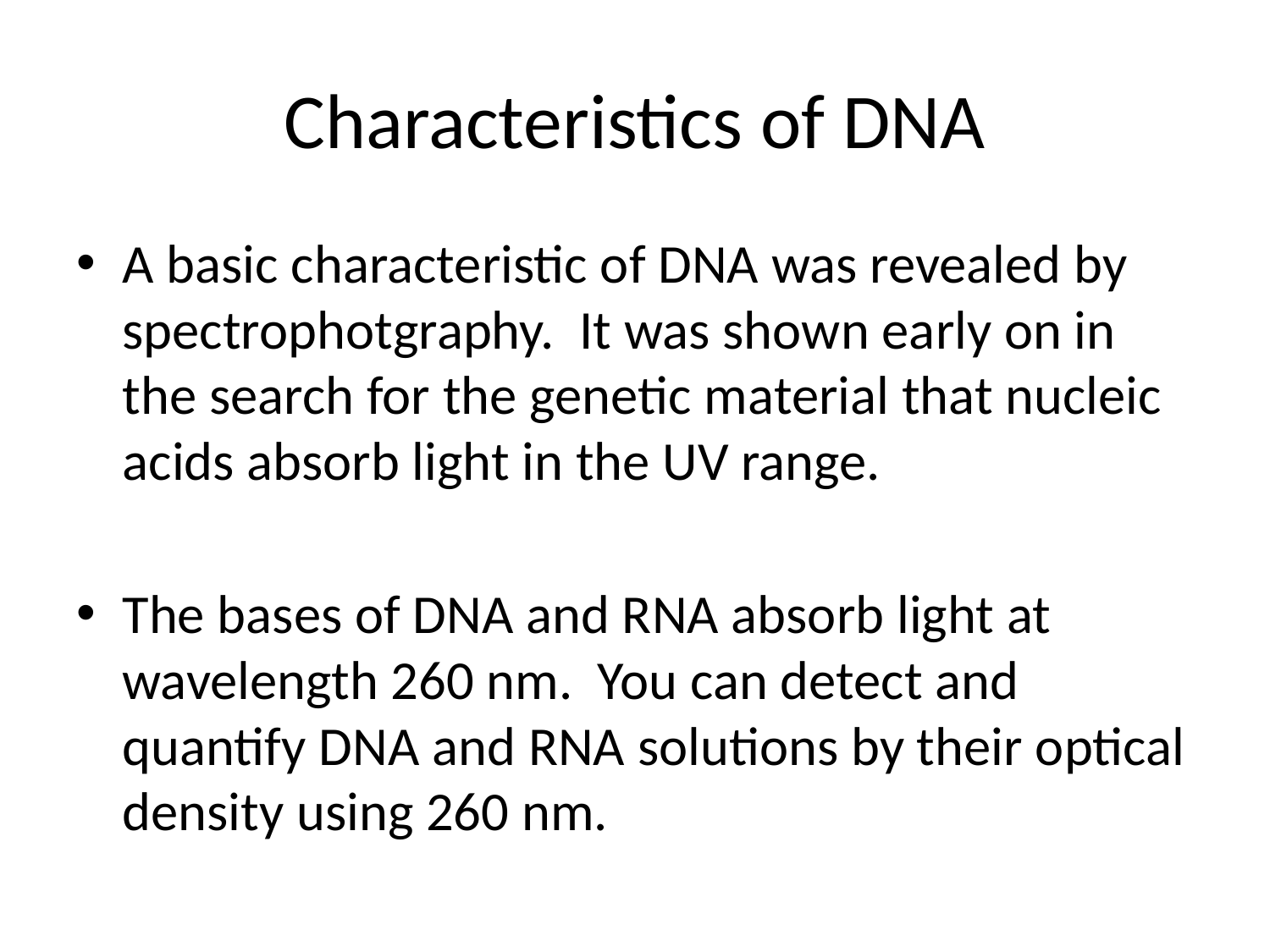

# Characteristics of DNA
A basic characteristic of DNA was revealed by spectrophotgraphy.  It was shown early on in the search for the genetic material that nucleic acids absorb light in the UV range.

The bases of DNA and RNA absorb light at wavelength 260 nm.  You can detect and quantify DNA and RNA solutions by their optical density using 260 nm.